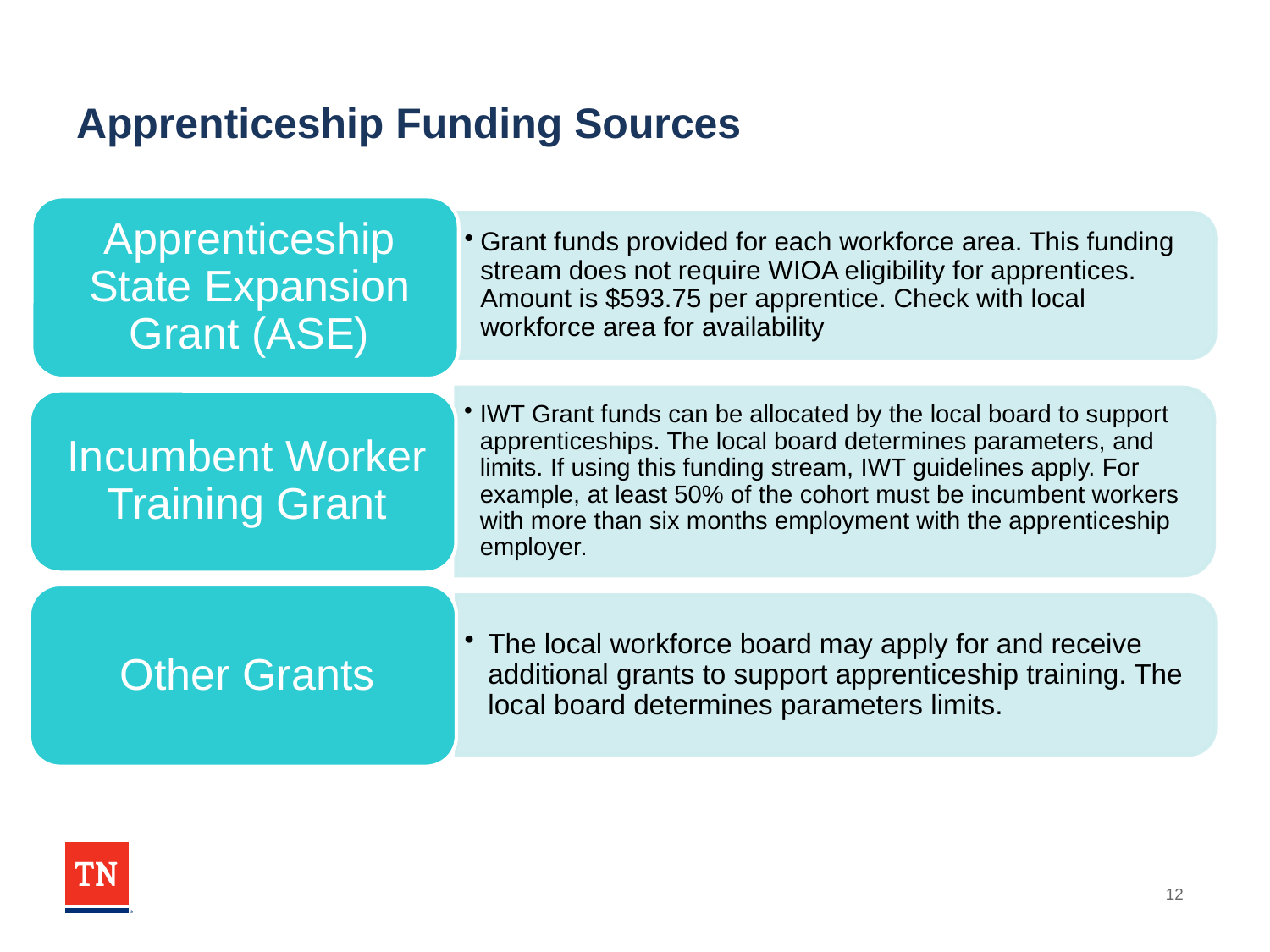

# Apprenticeship Funding Sources
Grant funds provided for each workforce area. This funding stream does not require WIOA eligibility for apprentices.  Amount is $593.75 per apprentice. Check with local workforce area for availability
Apprenticeship State Expansion Grant (ASE)
IWT Grant funds can be allocated by the local board to support apprenticeships. The local board determines parameters, and limits. If using this funding stream, IWT guidelines apply. For example, at least 50% of the cohort must be incumbent workers with more than six months employment with the apprenticeship employer.
Incumbent Worker Training Grant
The local workforce board may apply for and receive additional grants to support apprenticeship training. The local board determines parameters limits.
Other Grants